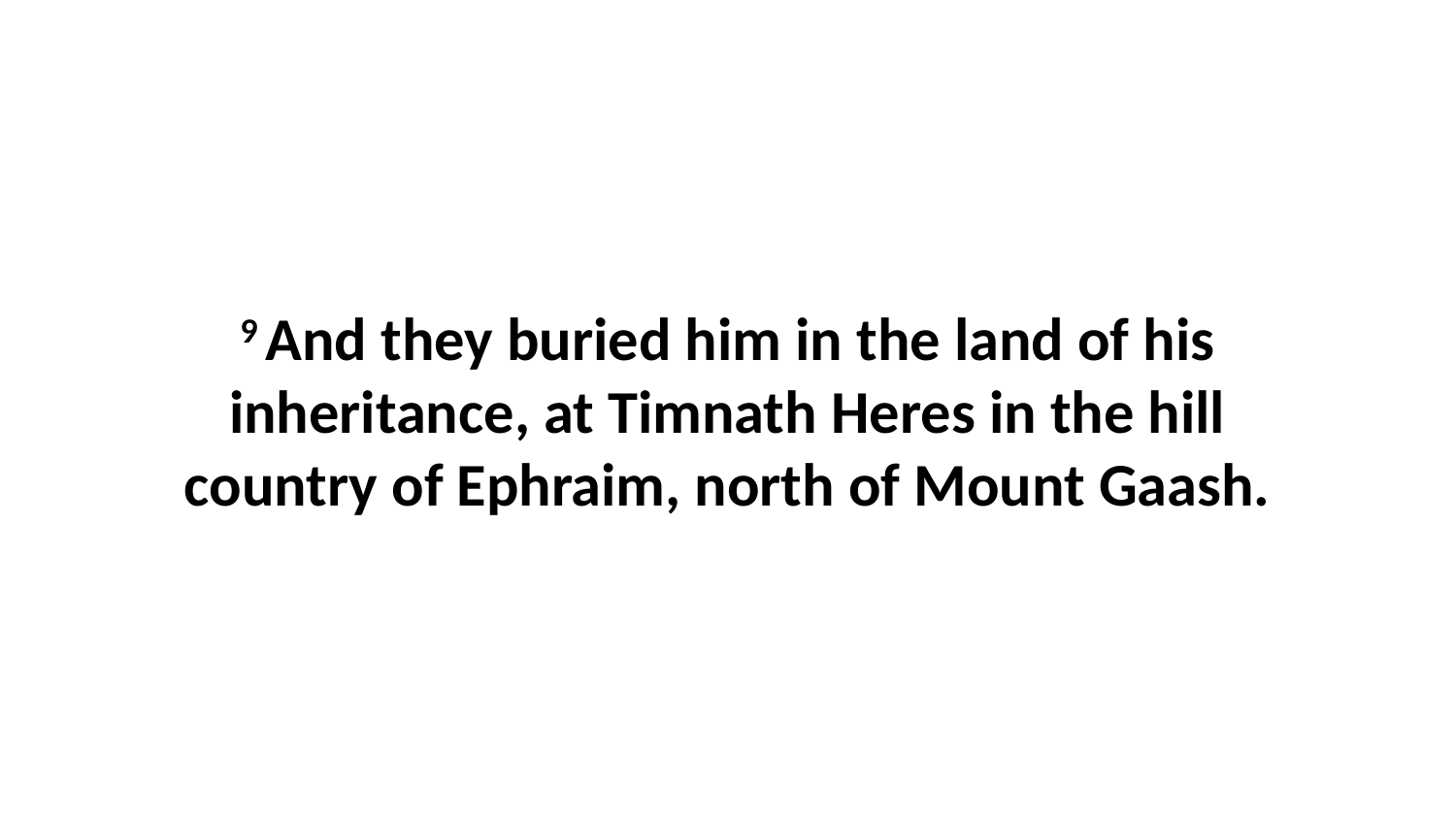

9 And they buried him in the land of his inheritance, at Timnath Heres in the hill country of Ephraim, north of Mount Gaash.